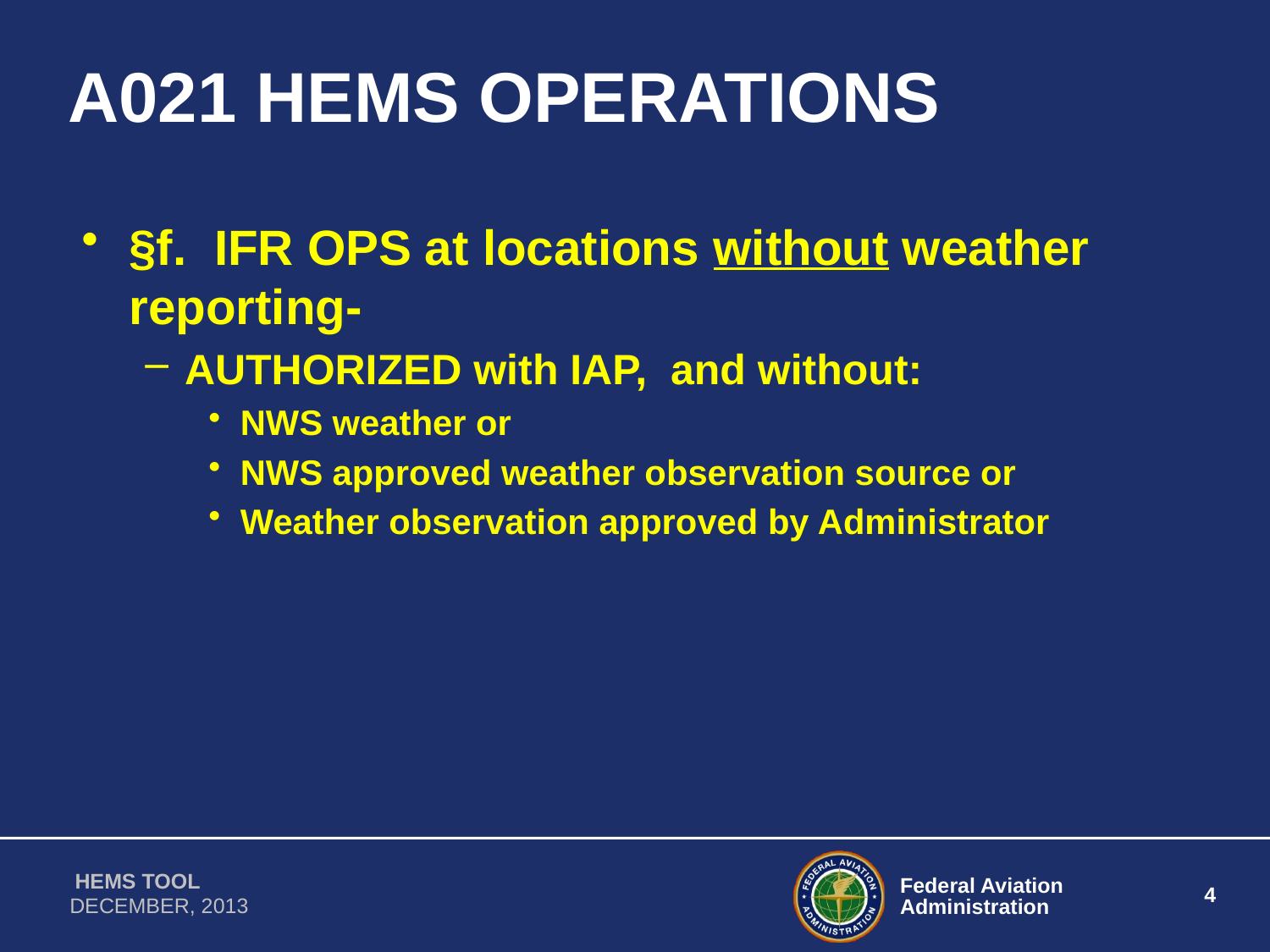

# A021 HEMS OPERATIONS
§f.  IFR OPS at locations without weather reporting-
AUTHORIZED with IAP,  and without:
NWS weather or
NWS approved weather observation source or
Weather observation approved by Administrator